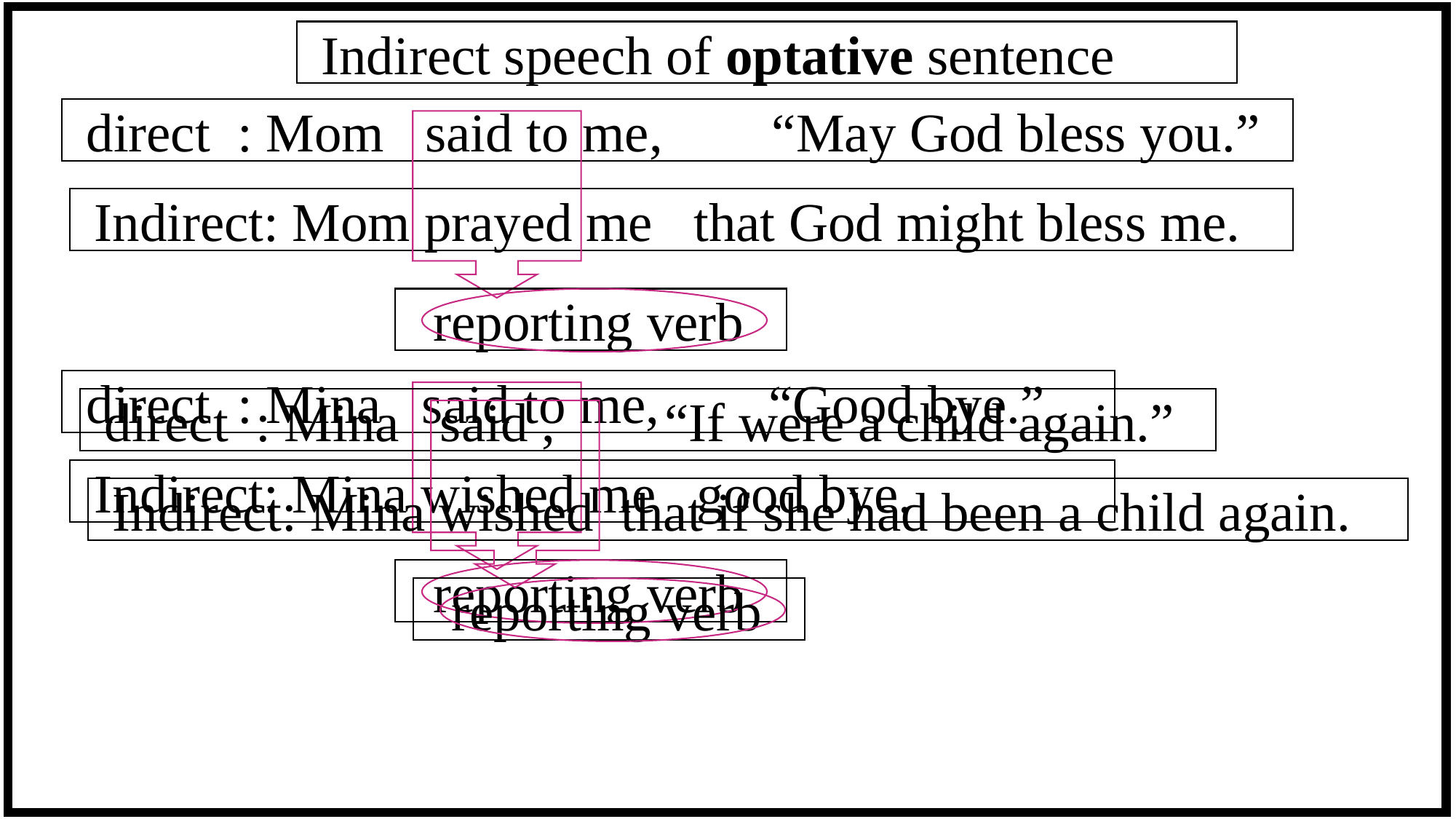

Indirect speech of optative sentence
 direct  : Mom   said to me,        “May God bless you.”

 Indirect: Mom prayed me   that God might bless me.
  reporting verb

 direct  : Mina   said to me,        “Good bye.”

 direct  : Mina   said ,        “If were a child again.”

 Indirect: Mina wished me   good bye.
 Indirect: Mina wished  that if she had been a child again.
  reporting verb

  reporting verb